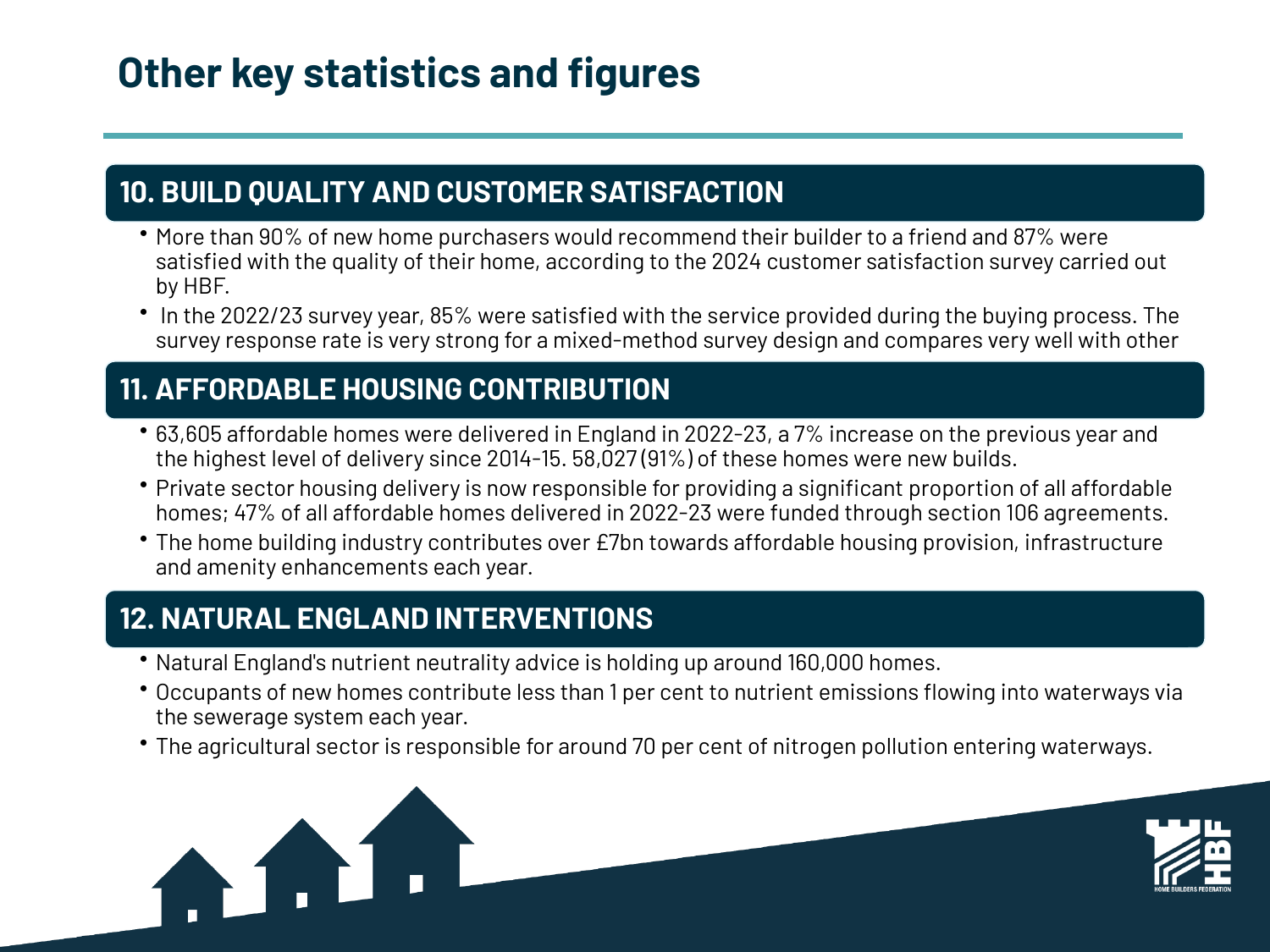

# Other key statistics and figures
10. BUILD QUALITY AND CUSTOMER SATISFACTION
More than 90% of new home purchasers would recommend their builder to a friend and 87% were satisfied with the quality of their home, according to the 2024 customer satisfaction survey carried out by HBF.
 In the 2022/23 survey year, 85% were satisfied with the service provided during the buying process. The survey response rate is very strong for a mixed-method survey design and compares very well with other consumer surveys.
11. AFFORDABLE HOUSING CONTRIBUTION
63,605 affordable homes were delivered in England in 2022-23, a 7% increase on the previous year and the highest level of delivery since 2014-15. 58,027 (91%) of these homes were new builds.
Private sector housing delivery is now responsible for providing a significant proportion of all affordable homes; 47% of all affordable homes delivered in 2022-23 were funded through section 106 agreements.
The home building industry contributes over £7bn towards affordable housing provision, infrastructure and amenity enhancements each year.
12. NATURAL ENGLAND INTERVENTIONS
Natural England's nutrient neutrality advice is holding up around 160,000 homes.
Occupants of new homes contribute less than 1 per cent to nutrient emissions flowing into waterways via the sewerage system each year.
The agricultural sector is responsible for around 70 per cent of nitrogen pollution entering waterways.